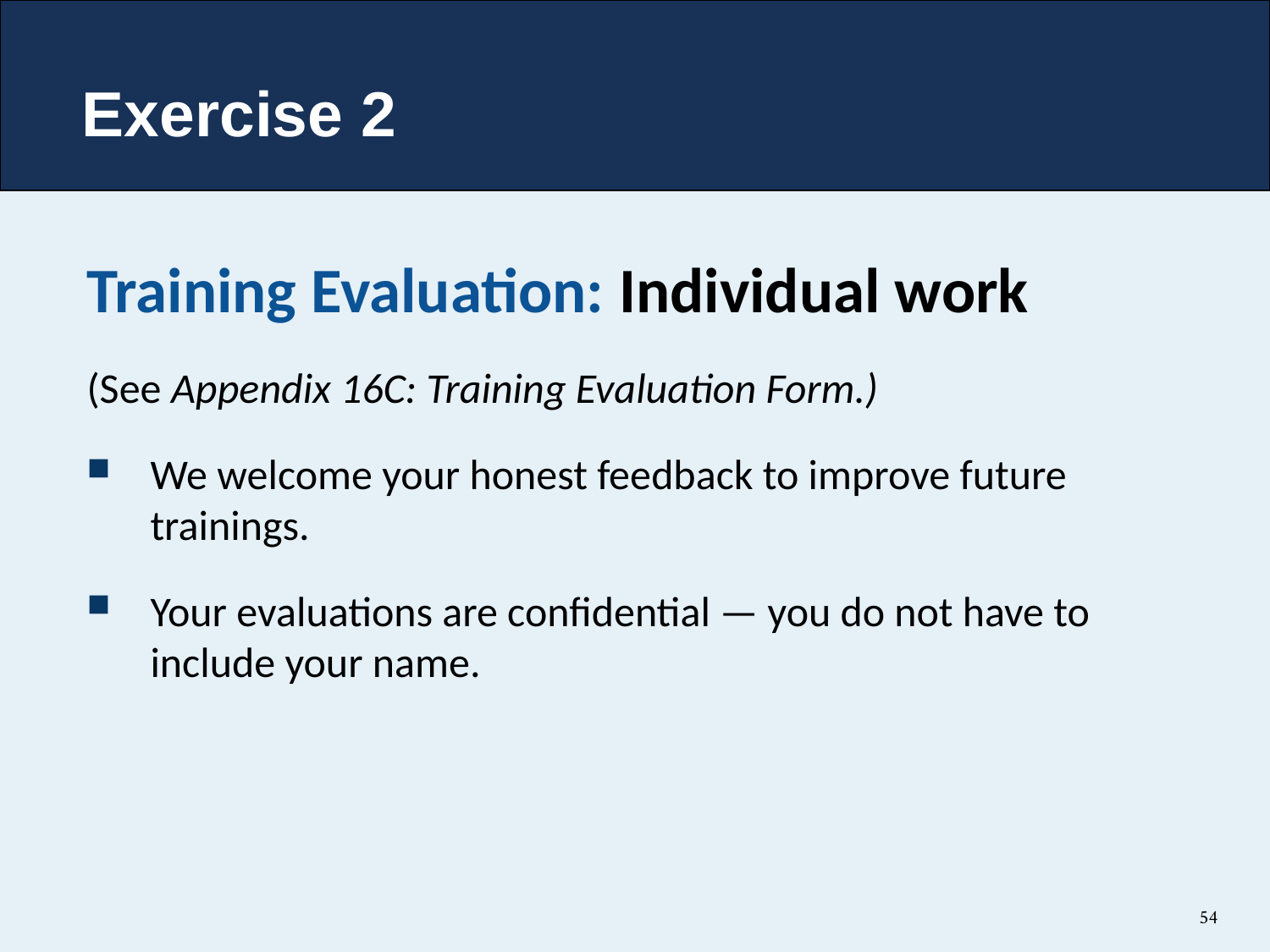

# Exercise 2
Training Evaluation: Individual work
(See Appendix 16C: Training Evaluation Form.)
We welcome your honest feedback to improve future trainings.
Your evaluations are confidential — you do not have to include your name.
54